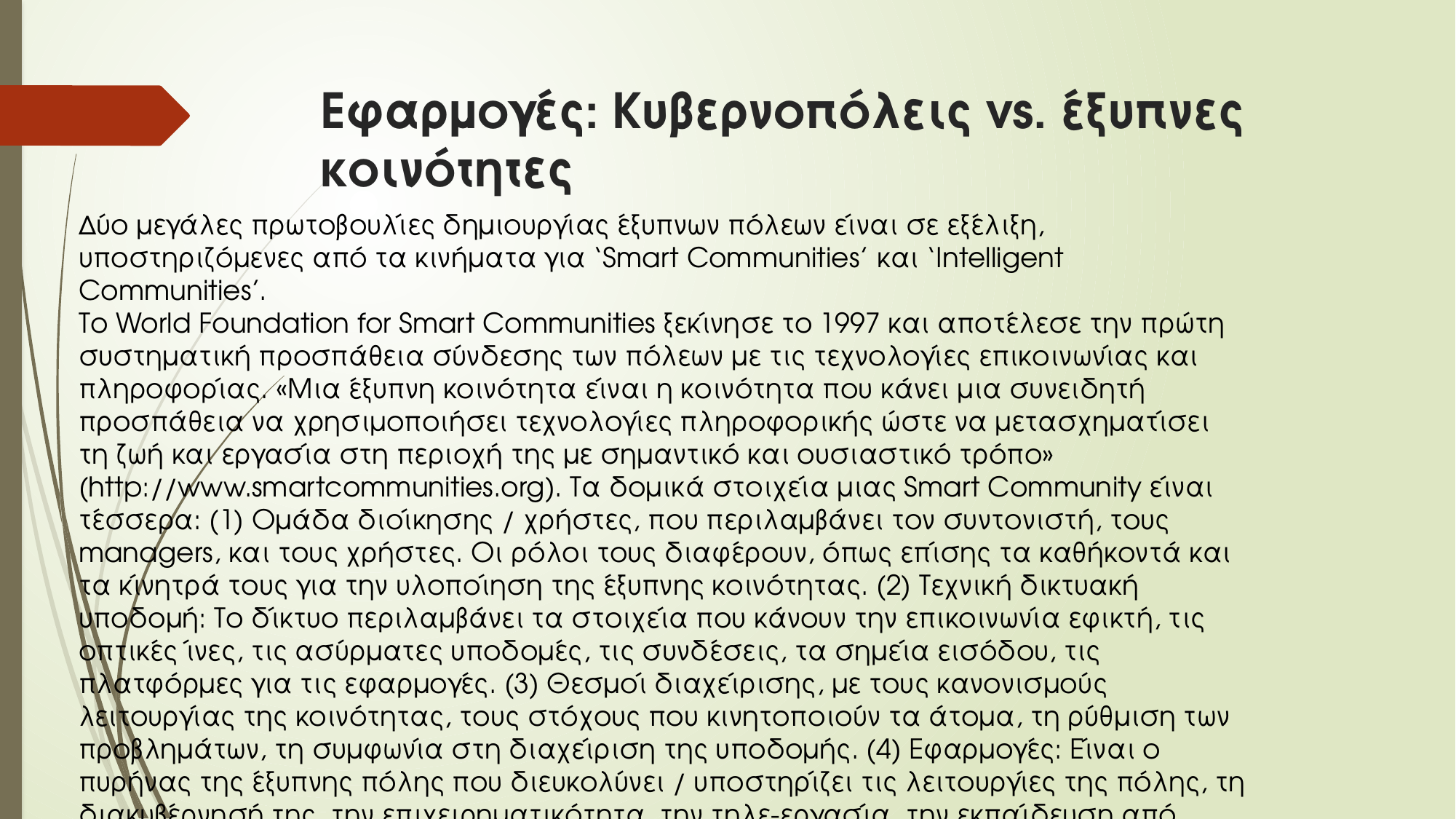

# Εφαρµογές: Κυβερνοπόλεις vs. έξυπνες κοινότητες
∆ύο µεγάλες πρωτοβουλίες δηµιουργίας έξυπνων πόλεων είναι σε εξέλιξη, υποστηριζόµενες από τα κινήµατα για ‘Smart Communities’ και ‘Intelligent Communities’.
Το World Foundation for Smart Communities ξεκίνησε το 1997 και αποτέλεσε την πρώτη συστηµατική προσπάθεια σύνδεσης των πόλεων µε τις τεχνολογίες επικοινωνίας και πληροφορίας. «Μια έξυπνη κοινότητα είναι η κοινότητα που κάνει µια συνειδητή προσπάθεια να χρησιµοποιήσει τεχνολογίες πληροφορικής ώστε να µετασχηµατίσει τη ζωή και εργασία στη περιοχή της µε σηµαντικό και ουσιαστικό τρόπο» (http://www.smartcommunities.org). Τα δοµικά στοιχεία µιας Smart Community είναι τέσσερα: (1) Οµάδα διοίκησης / χρήστες, που περιλαµβάνει τον συντονιστή, τους managers, και τους χρήστες. Οι ρόλοι τους διαφέρουν, όπως επίσης τα καθήκοντά και τα κίνητρά τους για την υλοποίηση της έξυπνης κοινότητας. (2) Τεχνική δικτυακή υποδοµή: Το δίκτυο περιλαµβάνει τα στοιχεία που κάνουν την επικοινωνία εφικτή, τις οπτικές ίνες, τις ασύρµατες υποδοµές, τις συνδέσεις, τα σηµεία εισόδου, τις πλατφόρµες για τις εφαρµογές. (3) Θεσµοί διαχείρισης, µε τους κανονισµούς λειτουργίας της κοινότητας, τους στόχους που κινητοποιούν τα άτοµα, τη ρύθµιση των προβληµάτων, τη συµφωνία στη διαχείριση της υποδοµής. (4) Εφαρµογές: Είναι ο πυρήνας της έξυπνης πόλης που διευκολύνει / υποστηρίζει τις λειτουργίες της πόλης, τη διακυβέρνησή της, την επιχειρηµατικότητα, την τηλε-εργασία, την εκπαίδευση από απόσταση, και άλλες ψηφιακές υπηρεσίες.